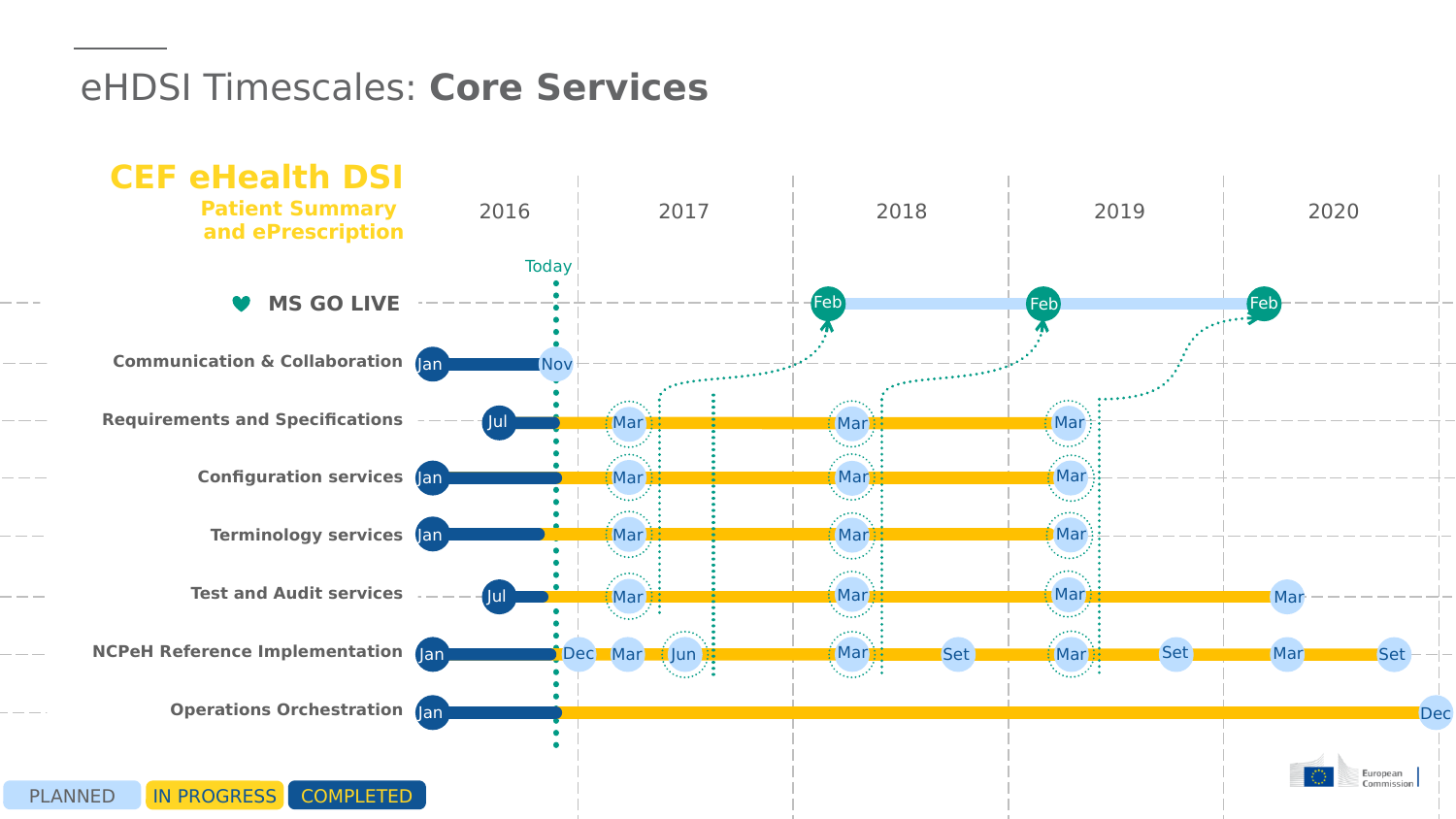

# eHDSI Timescales: Core Services
CEF eHealth DSI
Patient Summary
and ePrescription
2018
2016
2017
2019
2020
Today
MS GO LIVE
Feb
Feb
Feb

Communication & Collaboration

Requirements and Specifications

Configuration services

Terminology services

Test and Audit services

NCPeH Reference Implementation

Operations Orchestration

Nov
Jan

Jul
Mar
Mar

Mar

Mar
Mar

Jan
Mar

Mar

Mar
Mar
Jan

Mar

Mar

Jul

Mar
Mar

Mar
Set
Mar
Dec
Mar
Jun
Mar
Set
Set

Jan

Jan

Dec
PLANNED
COMPLETED
IN PROGRESS